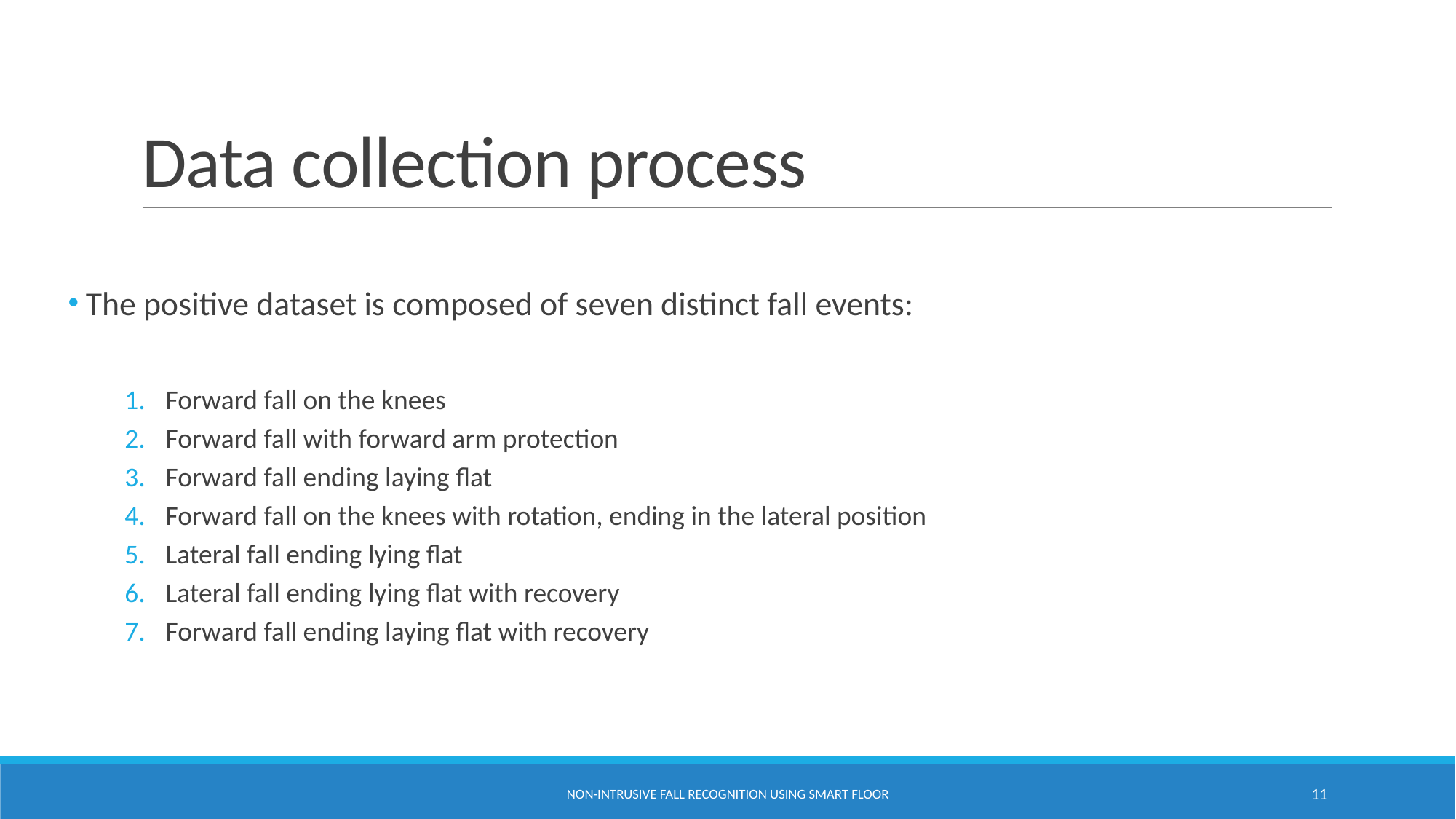

# Data collection process

 The positive dataset is composed of seven distinct fall events:

Forward fall on the knees
Forward fall with forward arm protection
Forward fall ending laying flat
Forward fall on the knees with rotation, ending in the lateral position
Lateral fall ending lying flat
Lateral fall ending lying flat with recovery
Forward fall ending laying flat with recovery

Non-intrusive fall recognition using smart floor
11